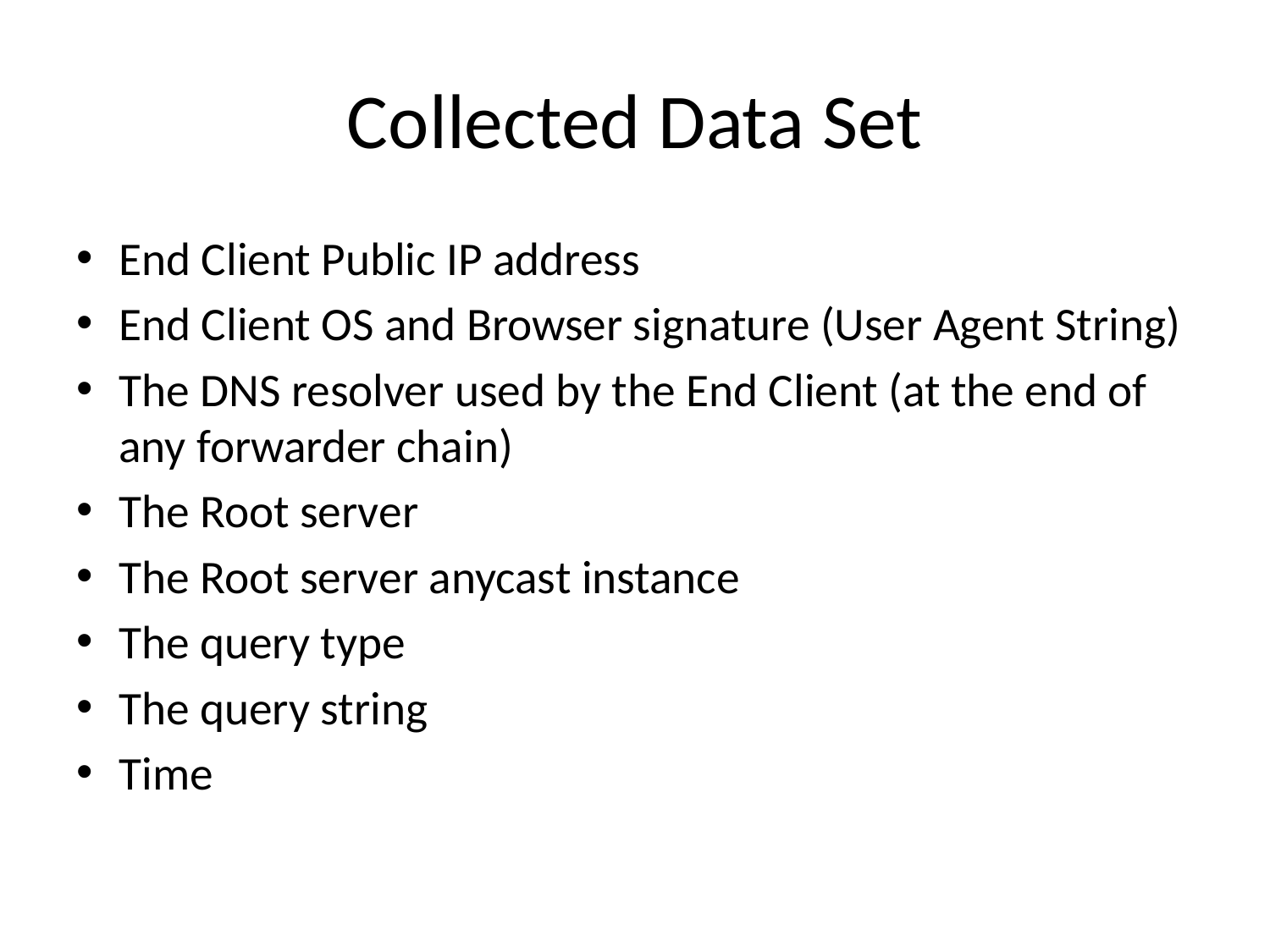

# Collected Data Set
End Client Public IP address
End Client OS and Browser signature (User Agent String)
The DNS resolver used by the End Client (at the end of any forwarder chain)
The Root server
The Root server anycast instance
The query type
The query string
Time